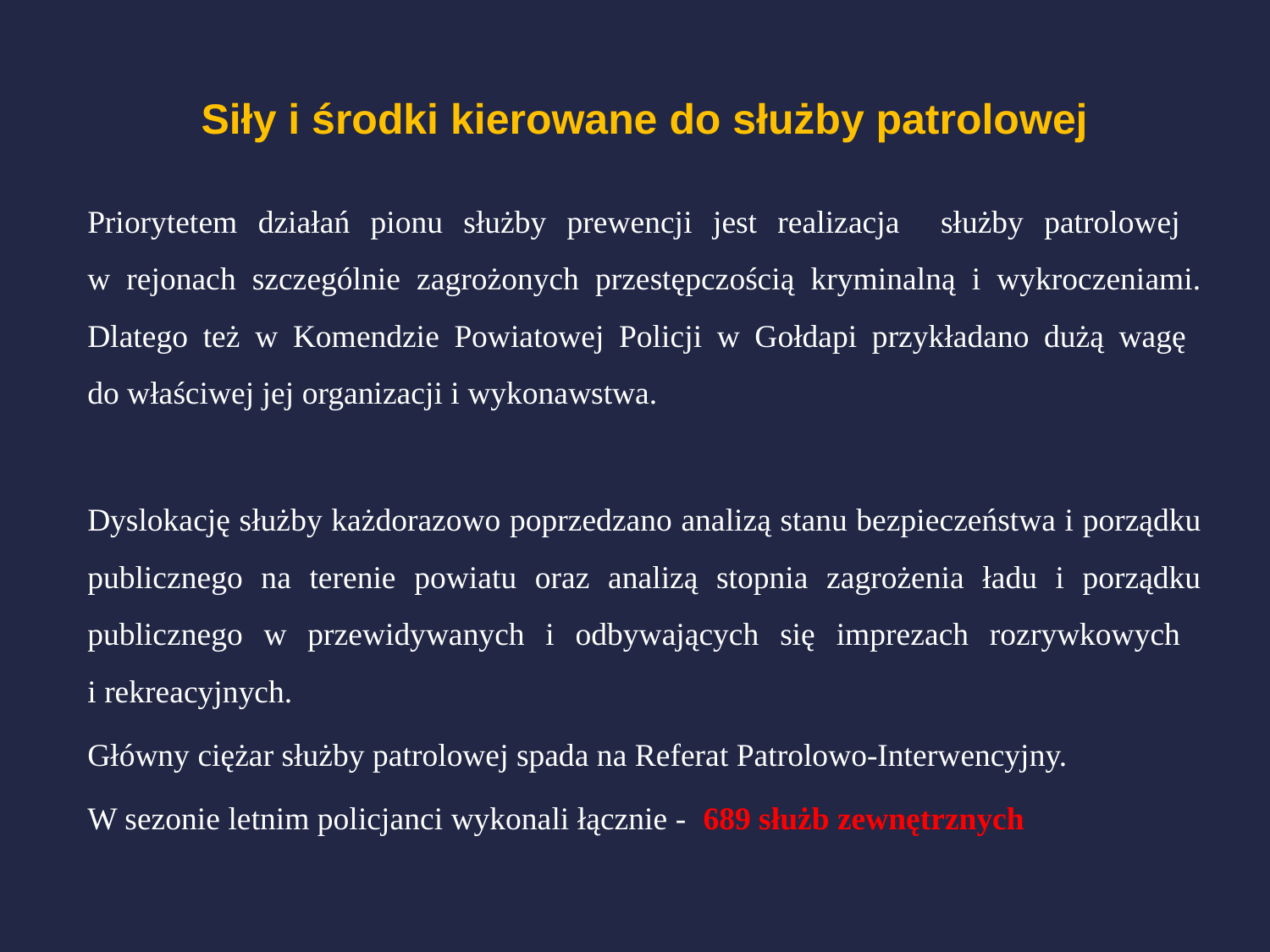

Siły i środki kierowane do służby patrolowej
Priorytetem działań pionu służby prewencji jest realizacja  służby patrolowej
w rejonach szczególnie zagrożonych przestępczością kryminalną i wykroczeniami. Dlatego też w Komendzie Powiatowej Policji w Gołdapi przykładano dużą wagę
do właściwej jej organizacji i wykonawstwa.

Dyslokację służby każdorazowo poprzedzano analizą stanu bezpieczeństwa i porządku publicznego na terenie powiatu oraz analizą stopnia zagrożenia ładu i porządku publicznego w przewidywanych i odbywających się imprezach rozrywkowych
i rekreacyjnych.
Główny ciężar służby patrolowej spada na Referat Patrolowo-Interwencyjny.
W sezonie letnim policjanci wykonali łącznie -  689 służb zewnętrznych